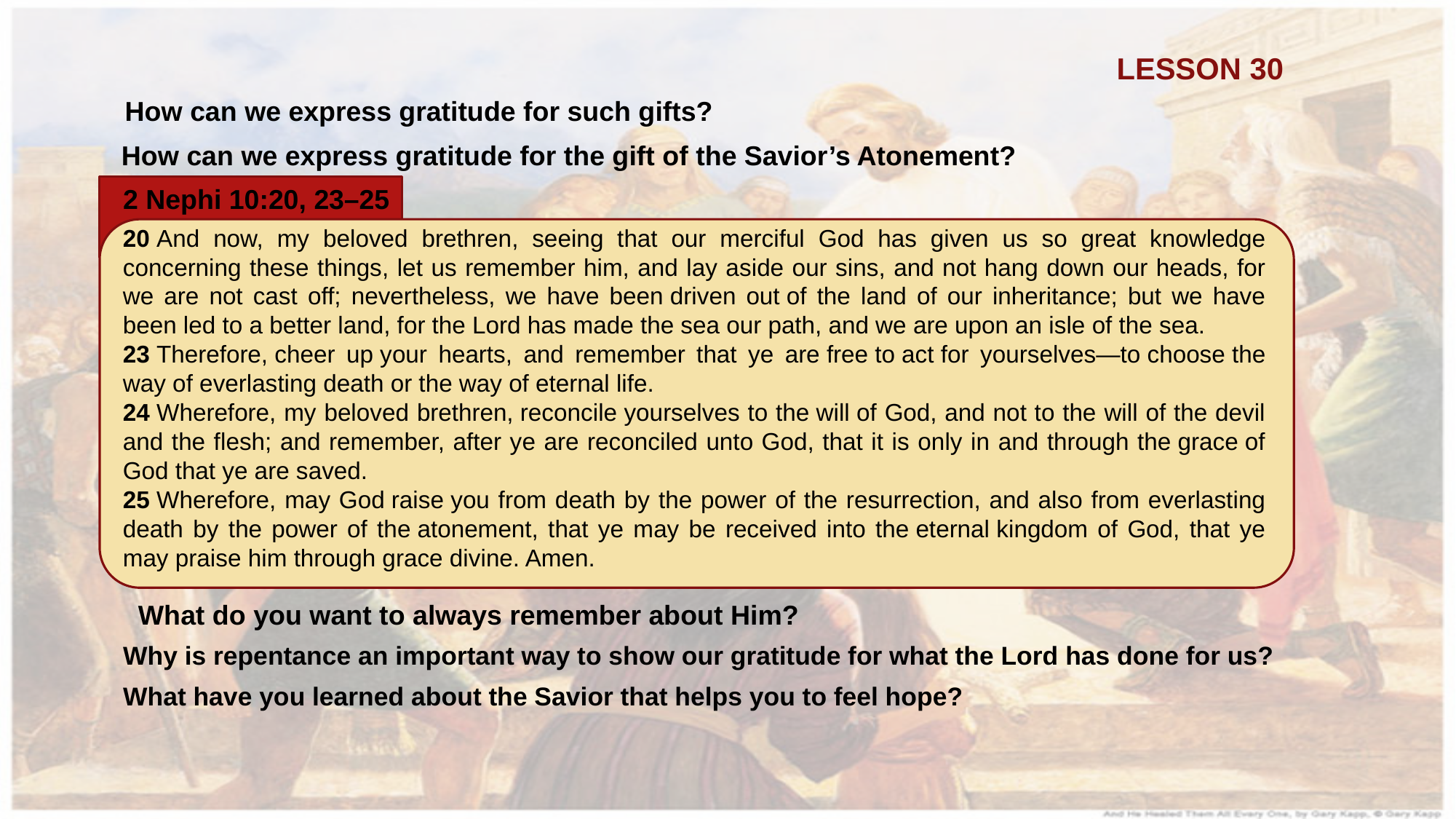

LESSON 30

How can we express gratitude for such gifts?
How can we express gratitude for the gift of the Savior’s Atonement?

2 Nephi 10:20, 23–25
20 And now, my beloved brethren, seeing that our merciful God has given us so great knowledge concerning these things, let us remember him, and lay aside our sins, and not hang down our heads, for we are not cast off; nevertheless, we have been driven out of the land of our inheritance; but we have been led to a better land, for the Lord has made the sea our path, and we are upon an isle of the sea.
23 Therefore, cheer up your hearts, and remember that ye are free to act for yourselves—to choose the way of everlasting death or the way of eternal life.
24 Wherefore, my beloved brethren, reconcile yourselves to the will of God, and not to the will of the devil and the flesh; and remember, after ye are reconciled unto God, that it is only in and through the grace of God that ye are saved.
25 Wherefore, may God raise you from death by the power of the resurrection, and also from everlasting death by the power of the atonement, that ye may be received into the eternal kingdom of God, that ye may praise him through grace divine. Amen.

What do you want to always remember about Him?
Why is repentance an important way to show our gratitude for what the Lord has done for us?
What have you learned about the Savior that helps you to feel hope?